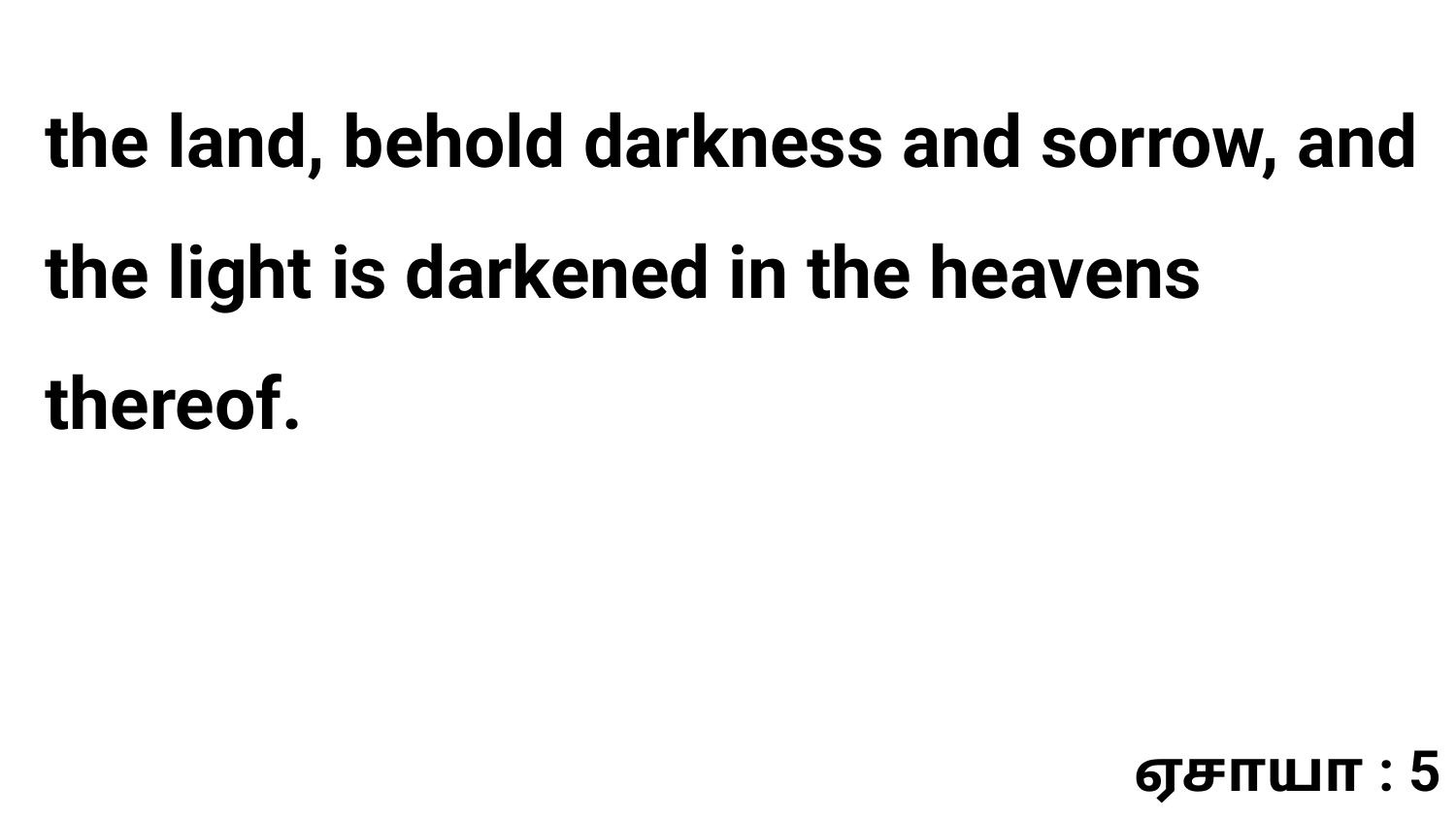

the land, behold darkness and sorrow, and the light is darkened in the heavens thereof.
ஏசாயா : 5